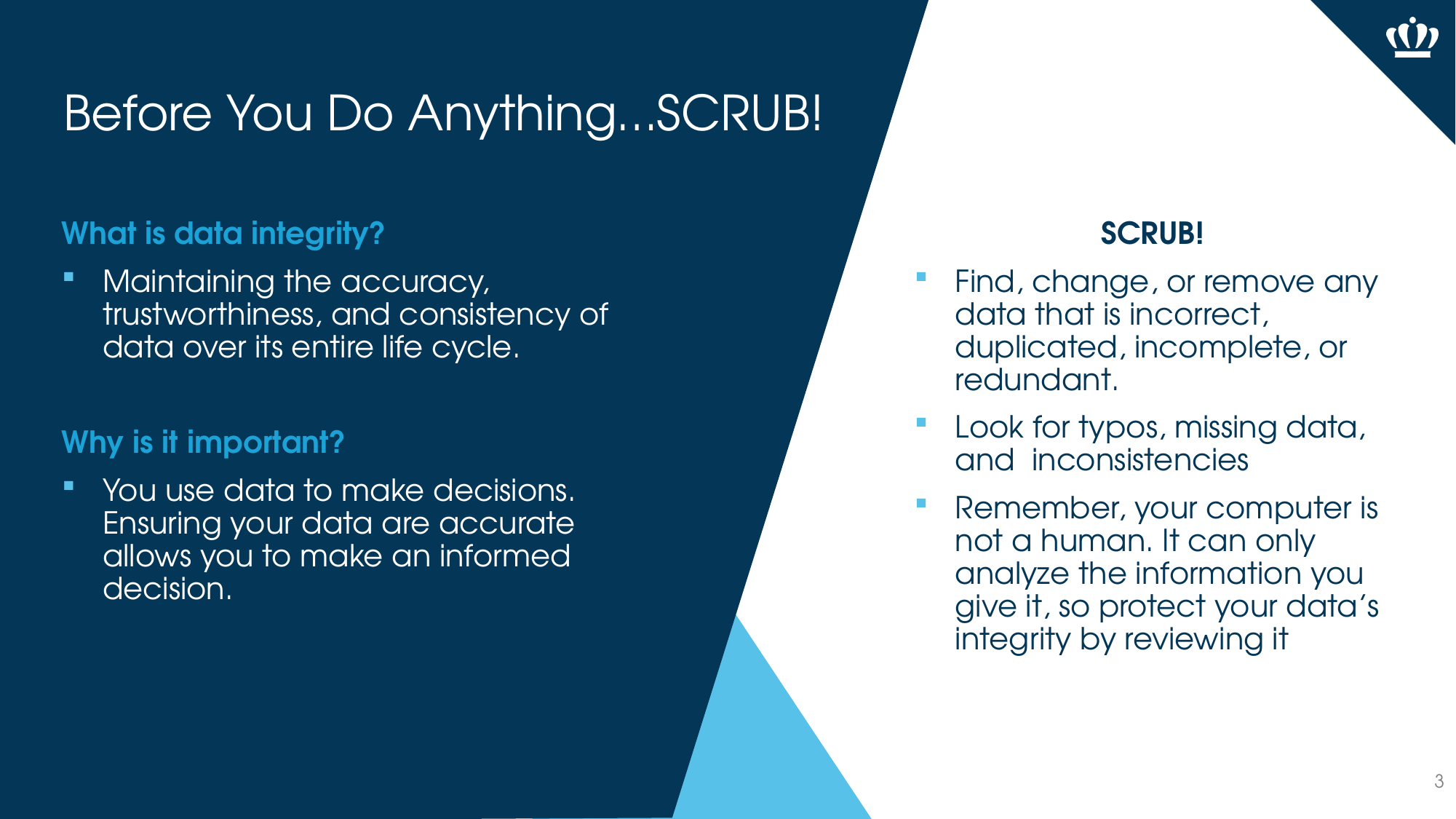

# Before You Do Anything…SCRUB!
What is data integrity?
Maintaining the accuracy, trustworthiness, and consistency of data over its entire life cycle.

Why is it important?
You use data to make decisions.  Ensuring your data are accurate allows you to make an informed decision.

SCRUB!
Find, change, or remove any data that is incorrect, duplicated, incomplete, or redundant.
Look for typos, missing data, and  inconsistencies
Remember, your computer is not a human. It can only analyze the information you give it, so protect your data’s integrity by reviewing it thoroughly.
3